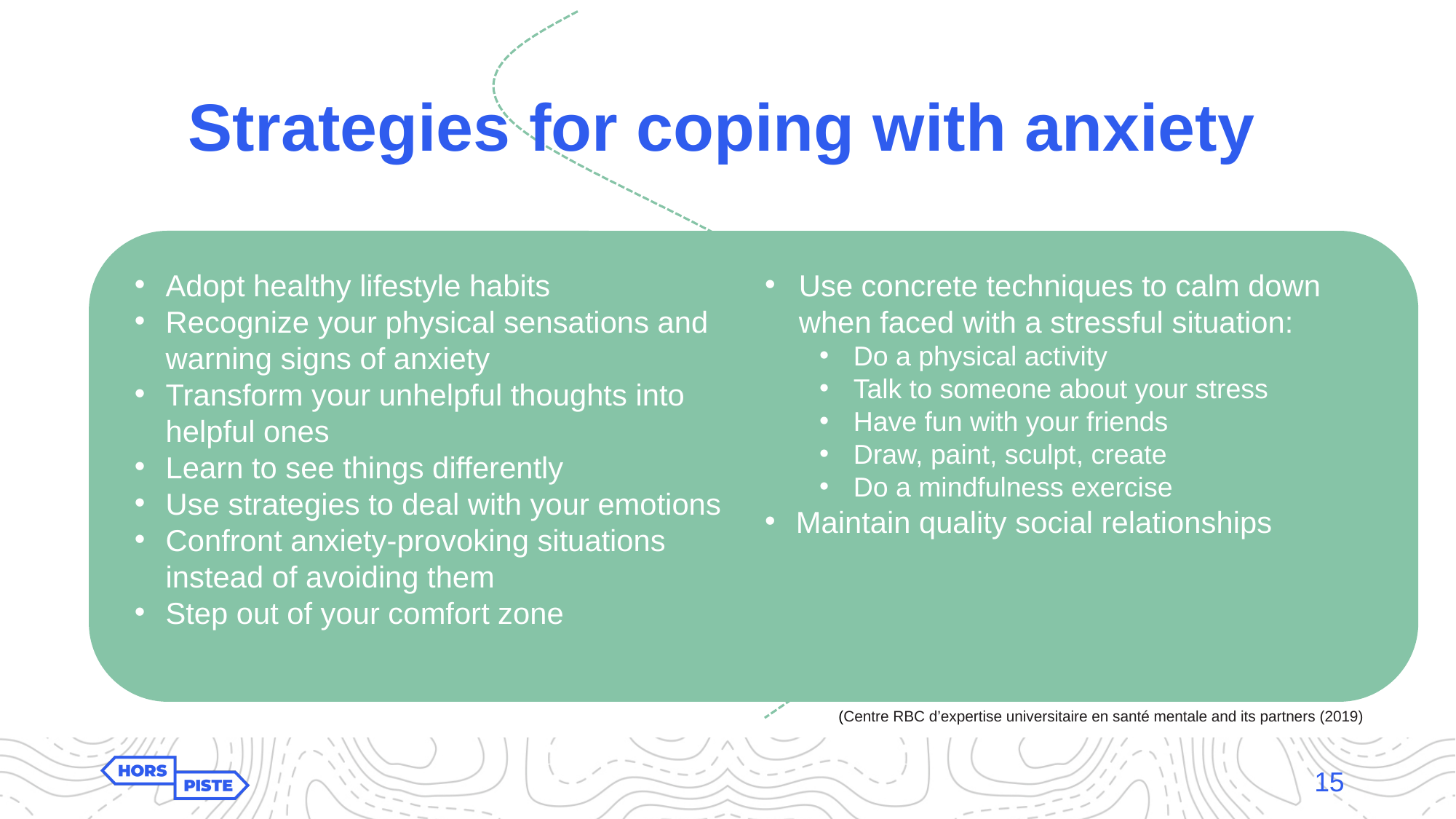

Strategies for coping with anxiety
Adopt healthy lifestyle habits
Recognize your physical sensations and warning signs of anxiety
Transform your unhelpful thoughts into helpful ones
Learn to see things differently
Use strategies to deal with your emotions
Confront anxiety-provoking situations instead of avoiding them
Step out of your comfort zone

Use concrete techniques to calm down when faced with a stressful situation:
Do a physical activity
Talk to someone about your stress
Have fun with your friends
Draw, paint, sculpt, create
Do a mindfulness exercise
Maintain quality social relationships

(Centre RBC d’expertise universitaire en santé mentale and its partners (2019)
15